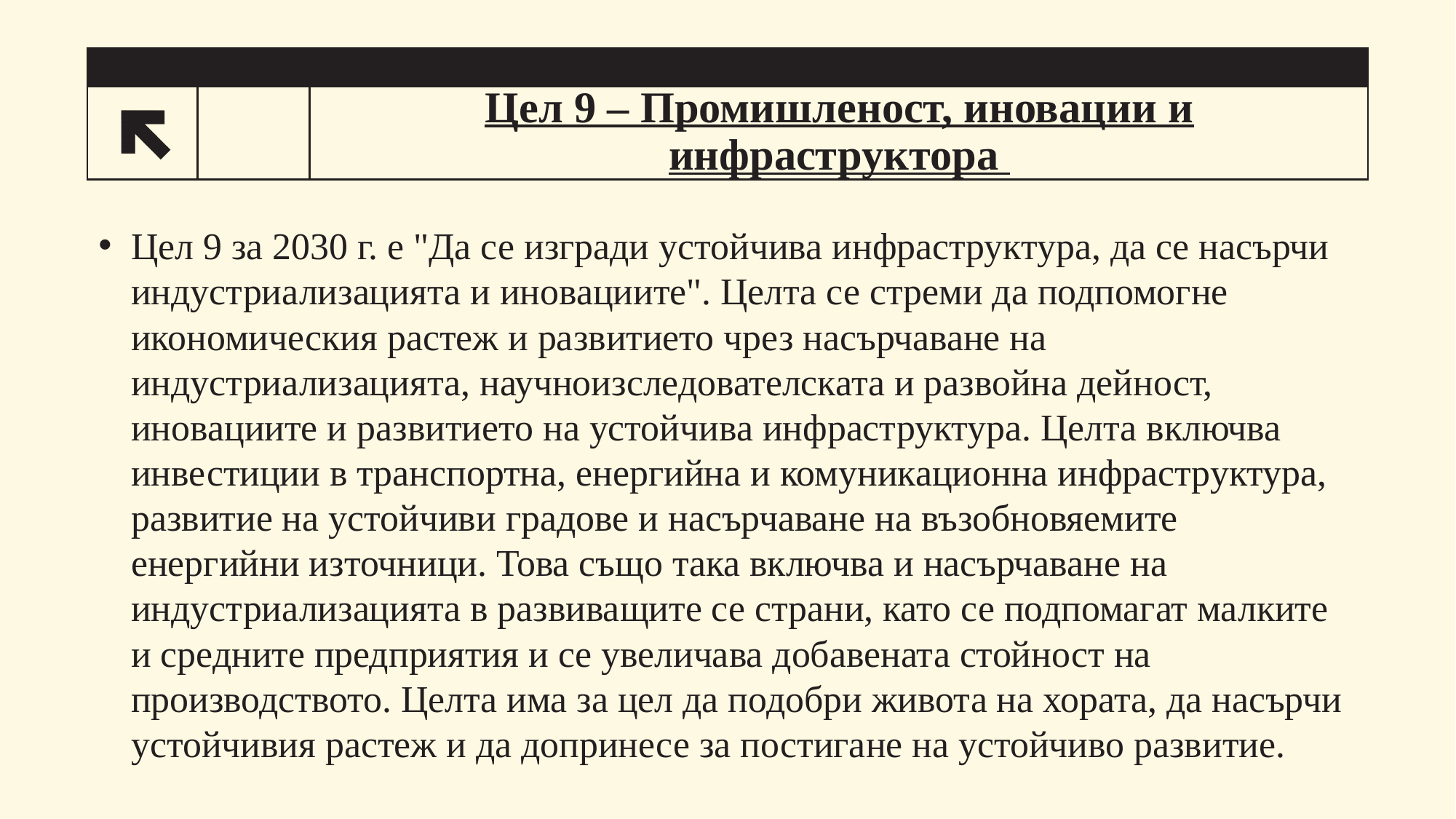

# Цел 9 – Промишленост, иновации и инфраструктора

11
Цел 9 за 2030 г. е "Да се изгради устойчива инфраструктура, да се насърчи индустриализацията и иновациите". Целта се стреми да подпомогне икономическия растеж и развитието чрез насърчаване на индустриализацията, научноизследователската и развойна дейност, иновациите и развитието на устойчива инфраструктура. Целта включва инвестиции в транспортна, енергийна и комуникационна инфраструктура, развитие на устойчиви градове и насърчаване на възобновяемите енергийни източници. Това също така включва и насърчаване на индустриализацията в развиващите се страни, като се подпомагат малките и средните предприятия и се увеличава добавената стойност на производството. Целта има за цел да подобри живота на хората, да насърчи устойчивия растеж и да допринесе за постигане на устойчиво развитие.